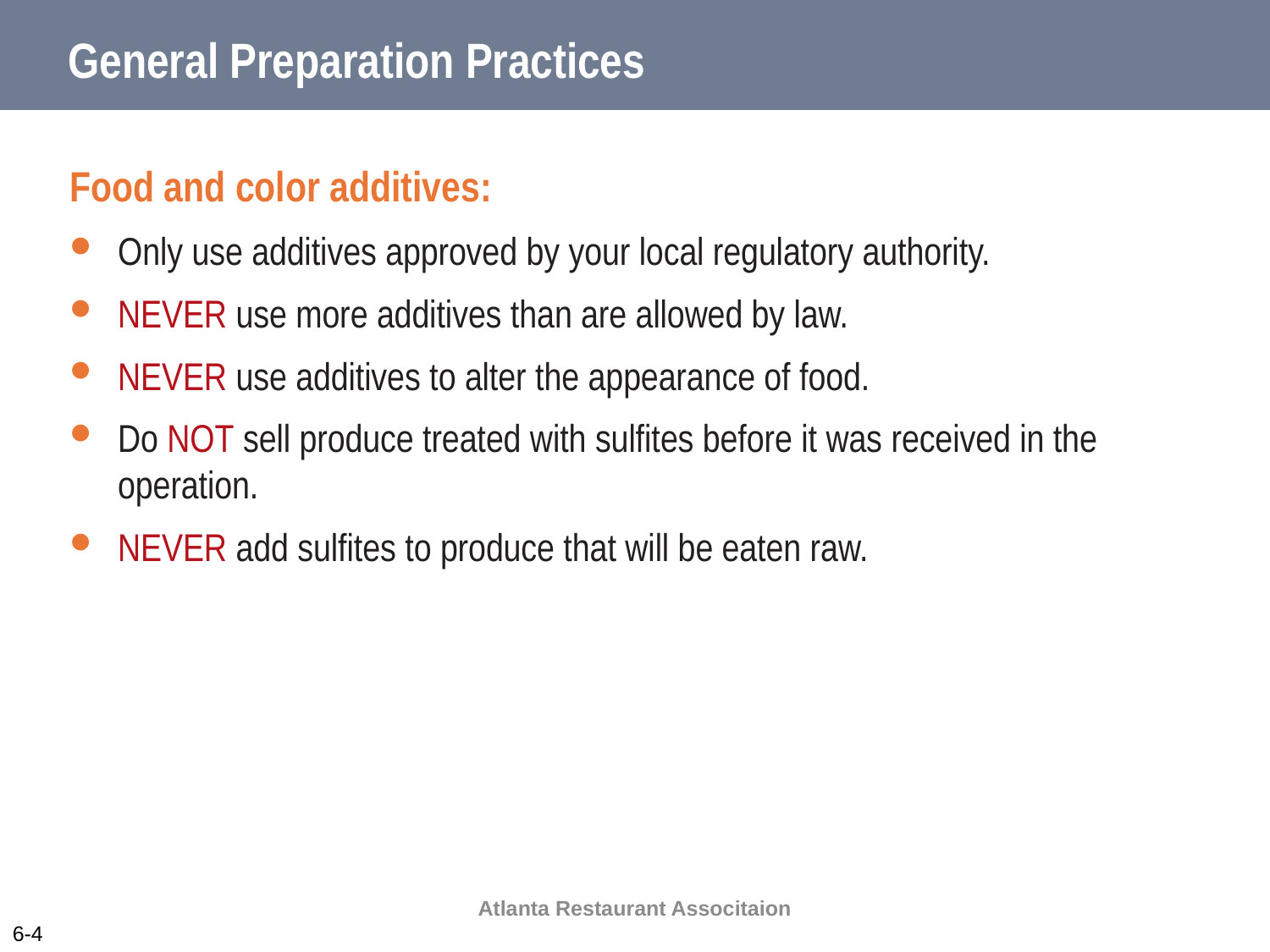

# General Preparation Practices
Food and color additives:
Only use additives approved by your local regulatory authority.
NEVER use more additives than are allowed by law.
NEVER use additives to alter the appearance of food.
Do NOT sell produce treated with sulfites before it was received in the operation.
NEVER add sulfites to produce that will be eaten raw.

Atlanta Restaurant Associtaion
6-4